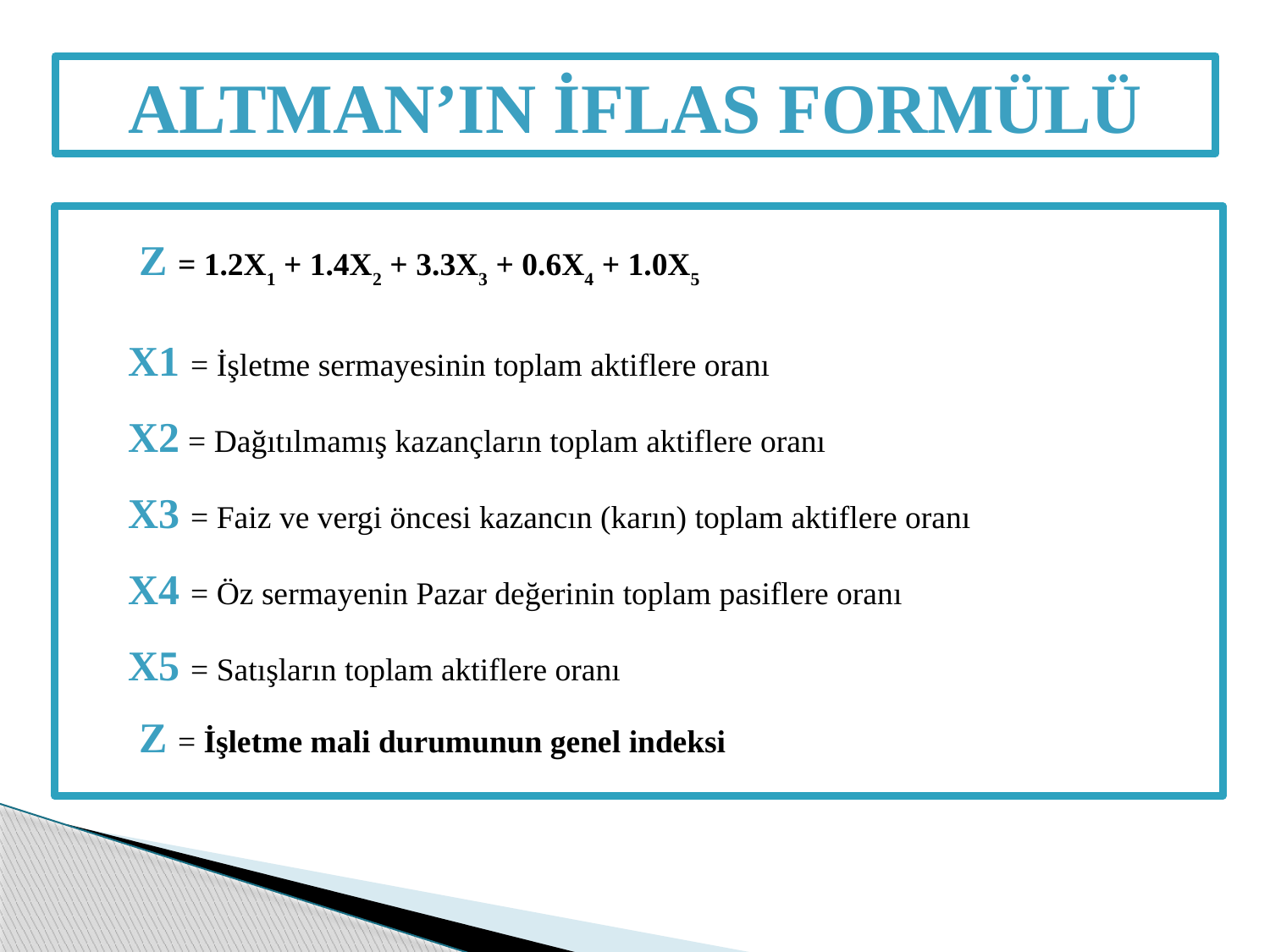

ALTMAN’IN İFLAS FORMÜLÜ

 Z = 1.2X1 + 1.4X2 + 3.3X3 + 0.6X4 + 1.0X5

X1 = İşletme sermayesinin toplam aktiflere oranı

X2 = Dağıtılmamış kazançların toplam aktiflere oranı

X3 = Faiz ve vergi öncesi kazancın (karın) toplam aktiflere oranı

X4 = Öz sermayenin Pazar değerinin toplam pasiflere oranı

X5 = Satışların toplam aktiflere oranı

 Z = İşletme mali durumunun genel indeksi